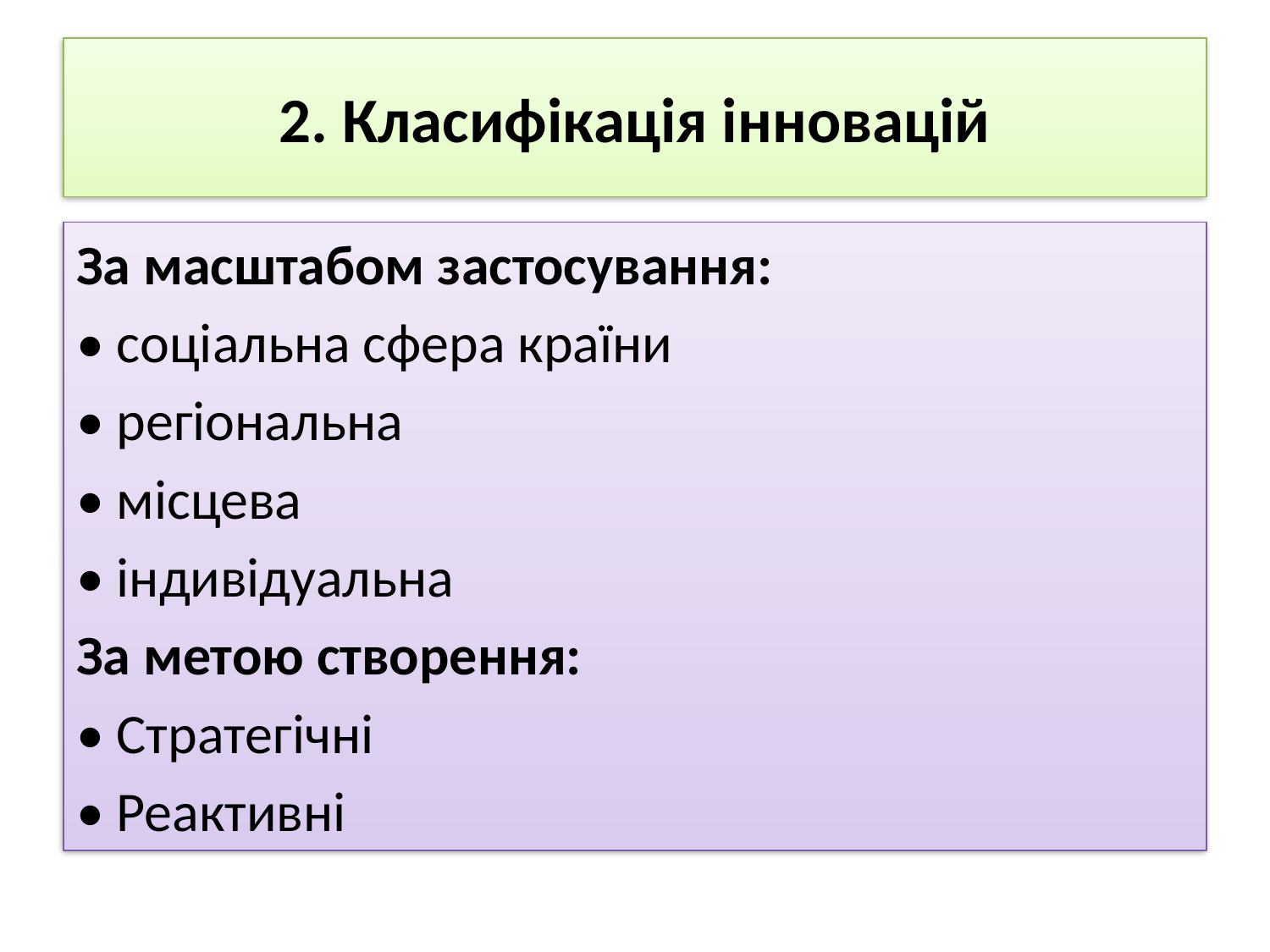

# 2. Класифікація інновацій
За масштабом застосування:
• соціальна сфера країни
• регіональна
• місцева
• індивідуальна
За метою створення:
• Стратегічні
• Реактивні